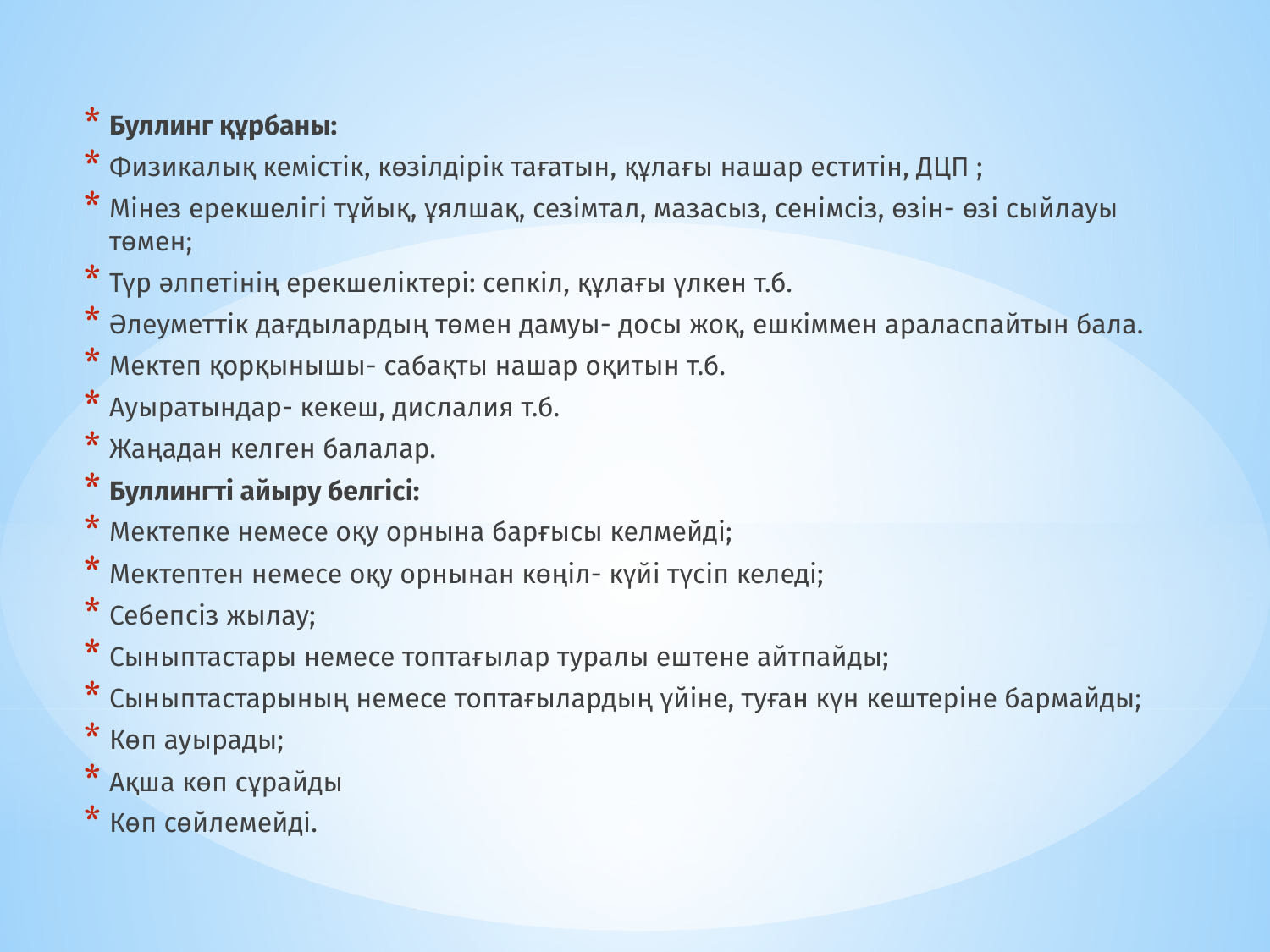

Буллинг құрбаны:
Физикалық кемістік, көзілдірік тағатын, құлағы нашар еститін, ДЦП ;
Мінез ерекшелігі тұйық, ұялшақ, сезімтал, мазасыз, сенімсіз, өзін- өзі сыйлауы төмен;
Түр әлпетінің ерекшеліктері: сепкіл, құлағы үлкен т.б.
Әлеуметтік дағдылардың төмен дамуы- досы жоқ, ешкіммен араласпайтын бала.
Мектеп қорқынышы- сабақты нашар оқитын т.б.
Ауыратындар- кекеш, дислалия т.б.
Жаңадан келген балалар.
Буллингті айыру белгісі:
Мектепке немесе оқу орнына барғысы келмейді;
Мектептен немесе оқу орнынан көңіл- күйі түсіп келеді;
Себепсіз жылау;
Сыныптастары немесе топтағылар туралы ештене айтпайды;
Сыныптастарының немесе топтағылардың үйіне, туған күн кештеріне бармайды;
Көп ауырады;
Ақша көп сұрайды
Көп сөйлемейді.